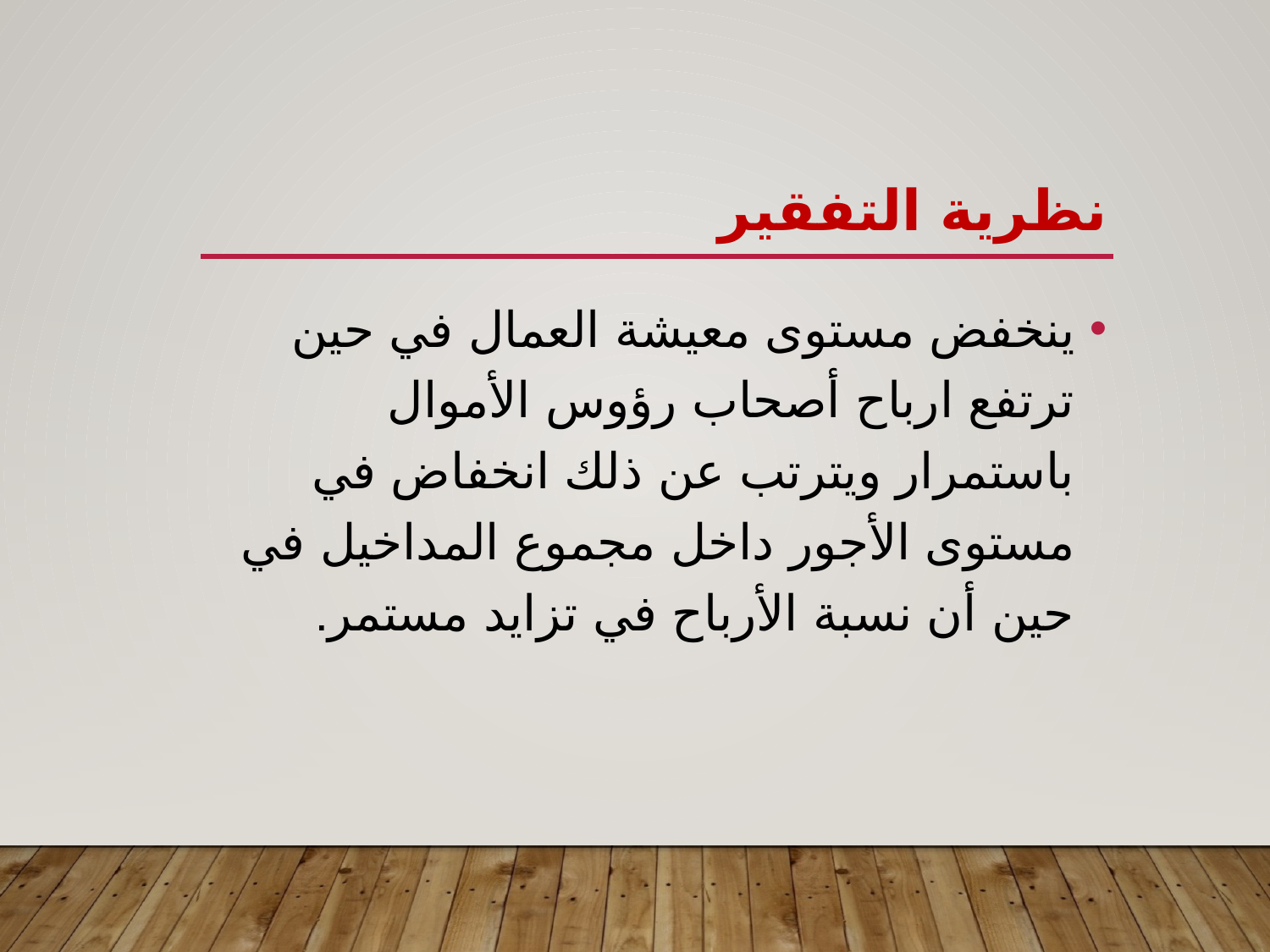

# نظرية التفقير
ينخفض مستوى معيشة العمال في حين ترتفع ارباح أصحاب رؤوس الأموال باستمرار ويترتب عن ذلك انخفاض في مستوى الأجور داخل مجموع المداخيل في حين أن نسبة الأرباح في تزايد مستمر.